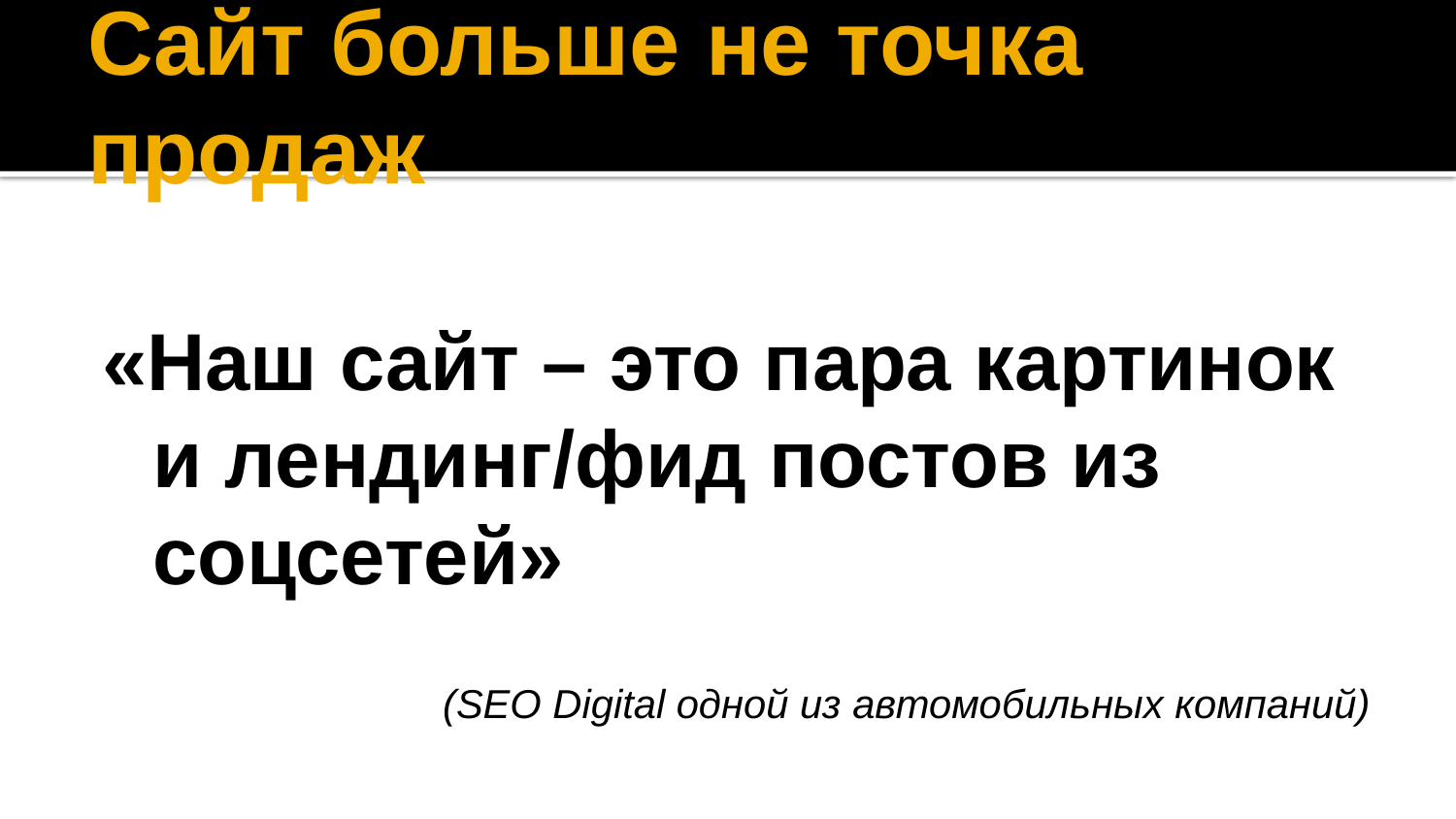

# Сайт больше не точка продаж
«Наш сайт – это пара картинок и лендинг/фид постов из соцсетей»

(SEO Digital одной из автомобильных компаний)